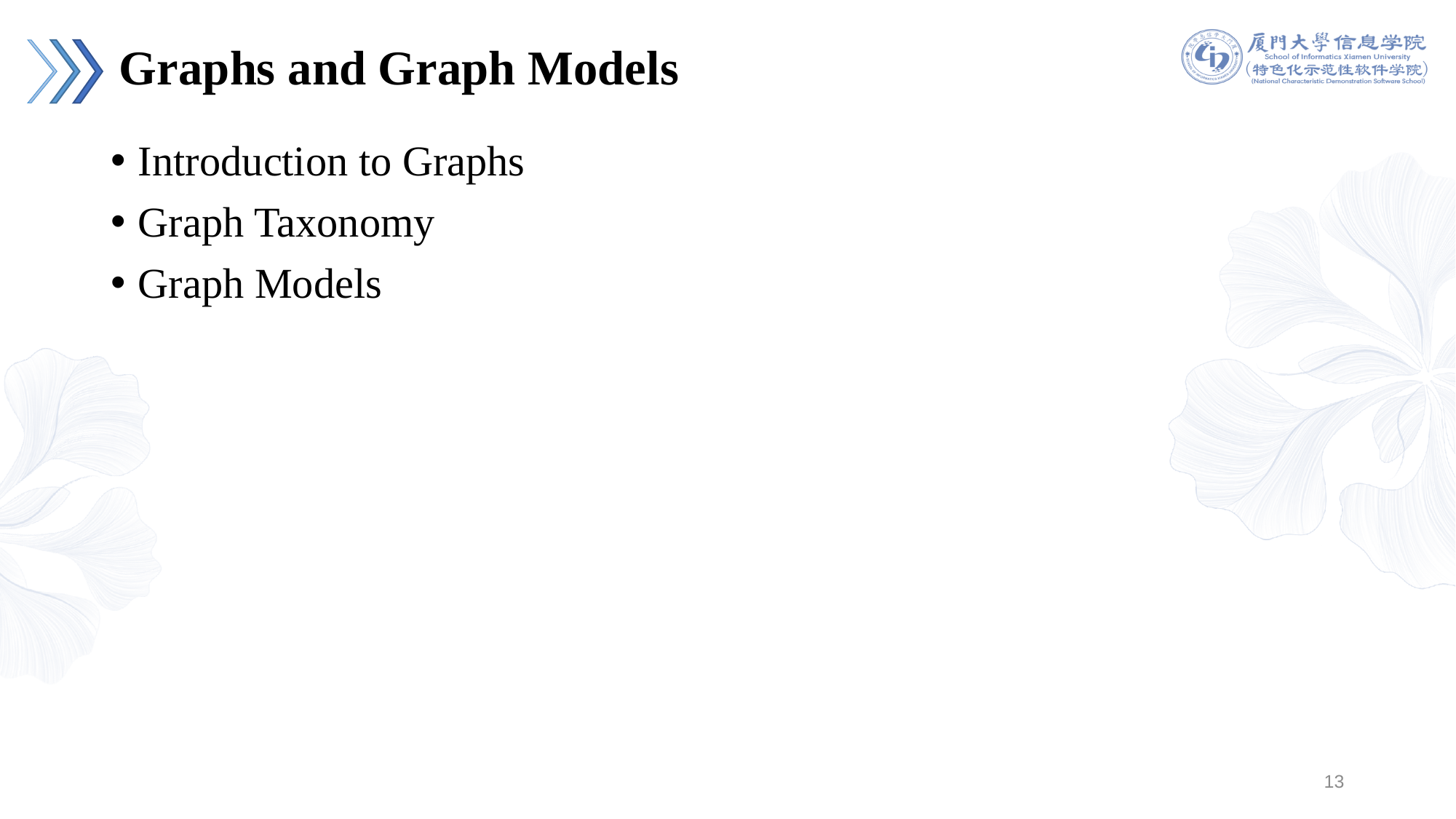

# Graphs and Graph Models
Introduction to Graphs
Graph Taxonomy
Graph Models
13